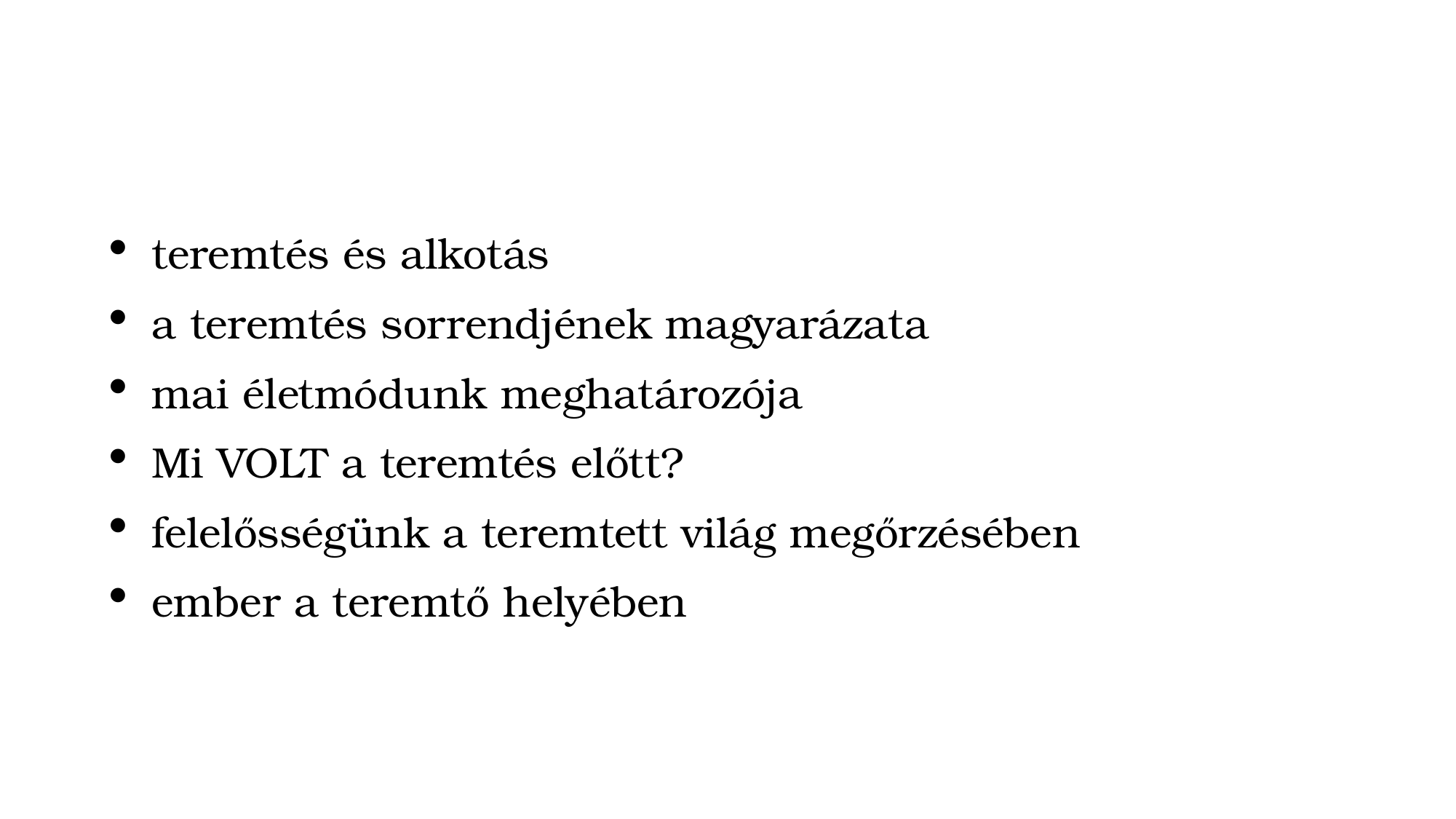

#
teremtés és alkotás
a teremtés sorrendjének magyarázata
mai életmódunk meghatározója
Mi VOLT a teremtés előtt?
felelősségünk a teremtett világ megőrzésében
ember a teremtő helyében